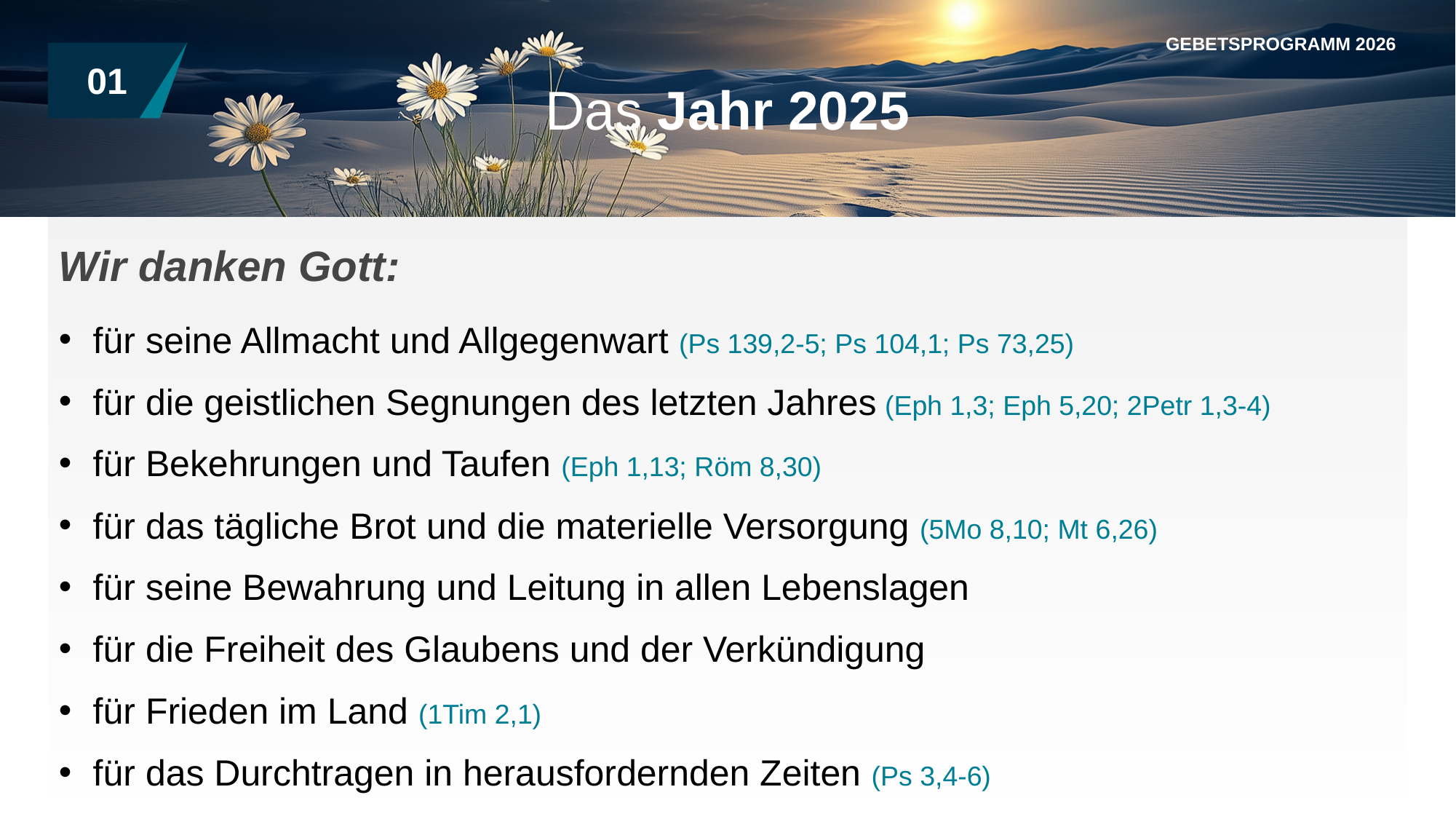

GEBETSPROGRAMM 2026

01
Das Jahr 2025

Wir danken Gott:
für seine Allmacht und Allgegenwart (Ps 139,2-5; Ps 104,1; Ps 73,25)
für die geistlichen Segnungen des letzten Jahres (Eph 1,3; Eph 5,20; 2Petr 1,3-4)
für Bekehrungen und Taufen (Eph 1,13; Röm 8,30)
für das tägliche Brot und die materielle Versorgung (5Mo 8,10; Mt 6,26)
für seine Bewahrung und Leitung in allen Lebenslagen
für die Freiheit des Glaubens und der Verkündigung
für Frieden im Land (1Tim 2,1)
für das Durchtragen in herausfordernden Zeiten (Ps 3,4-6)